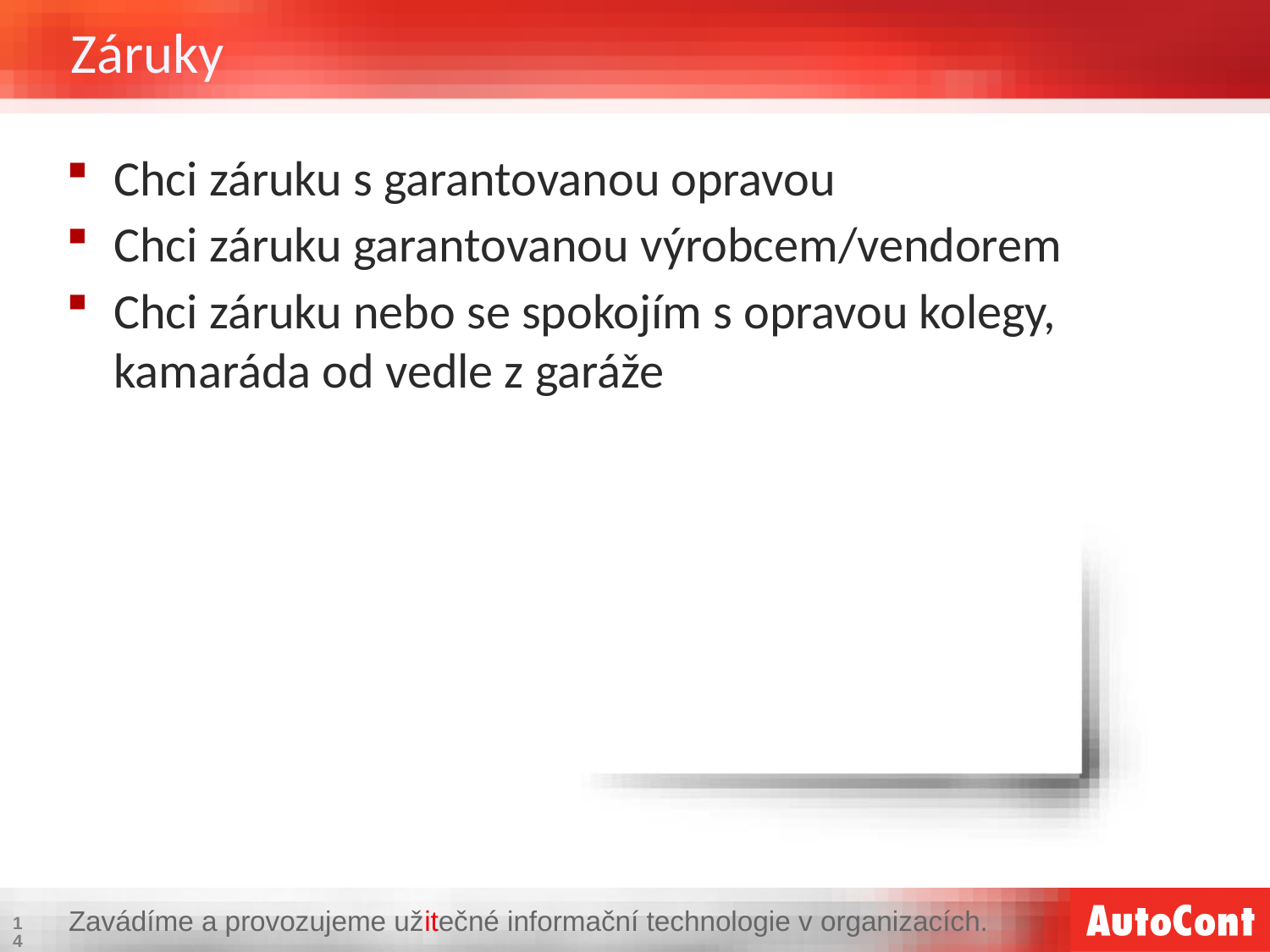

# Záruky
Chci záruku s garantovanou opravou
Chci záruku garantovanou výrobcem/vendorem
Chci záruku nebo se spokojím s opravou kolegy, kamaráda od vedle z garáže

14